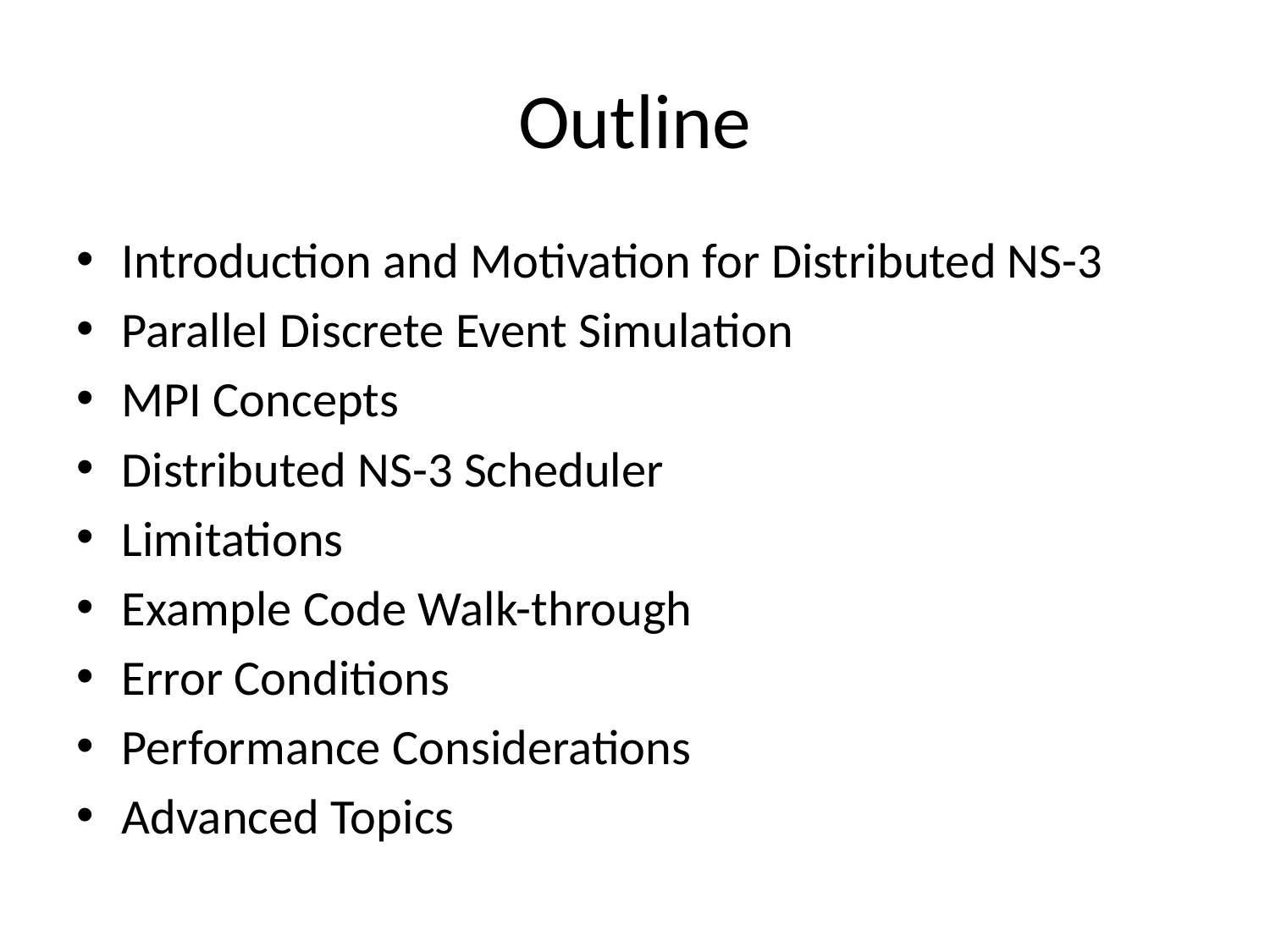

# Outline
Introduction and Motivation for Distributed NS-3
Parallel Discrete Event Simulation
MPI Concepts
Distributed NS-3 Scheduler
Limitations
Example Code Walk-through
Error Conditions
Performance Considerations
Advanced Topics